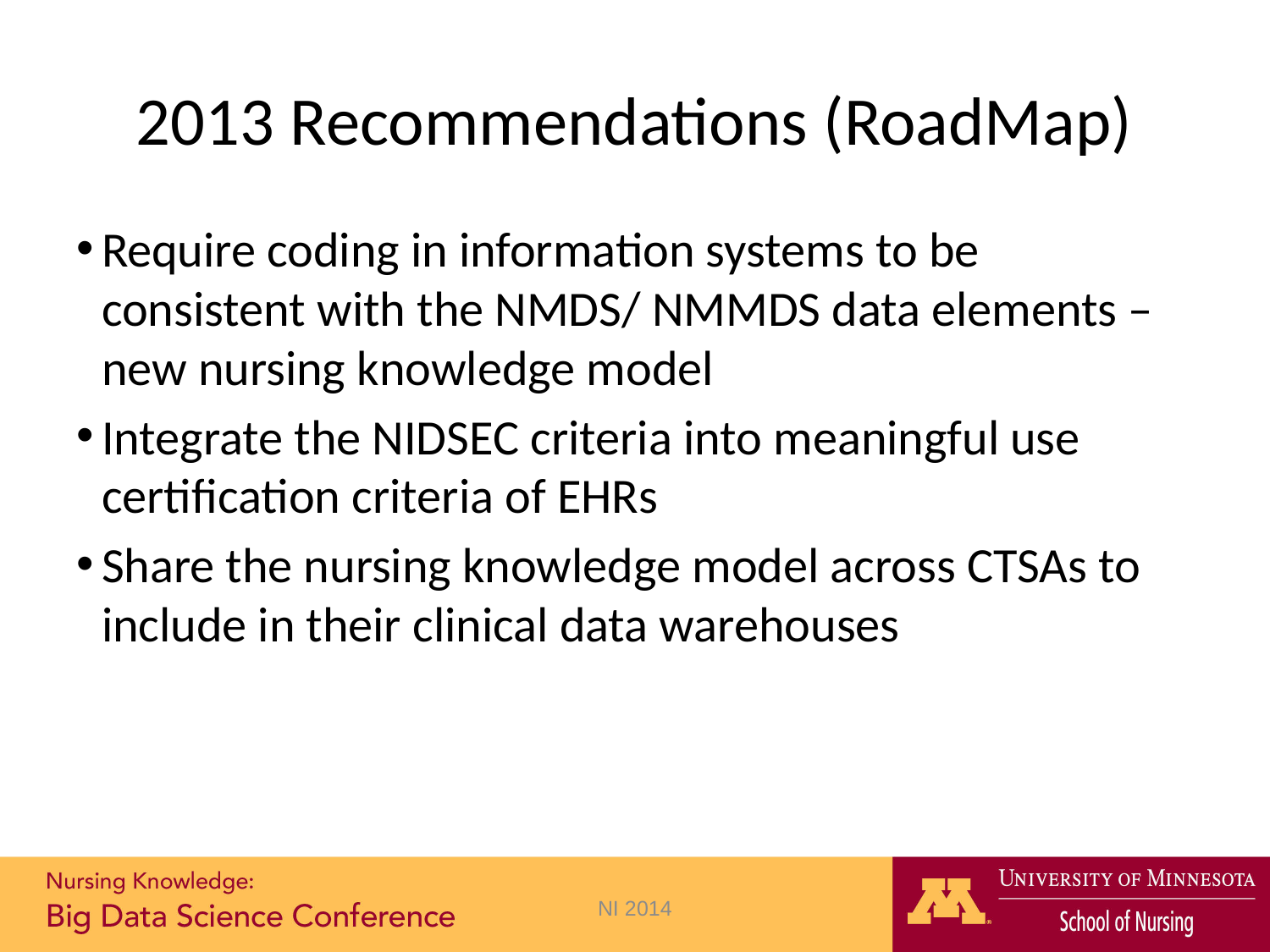

# 2013 Recommendations (RoadMap)
Require coding in information systems to be consistent with the NMDS/ NMMDS data elements – new nursing knowledge model
Integrate the NIDSEC criteria into meaningful use certification criteria of EHRs
Share the nursing knowledge model across CTSAs to include in their clinical data warehouses

NI 2014